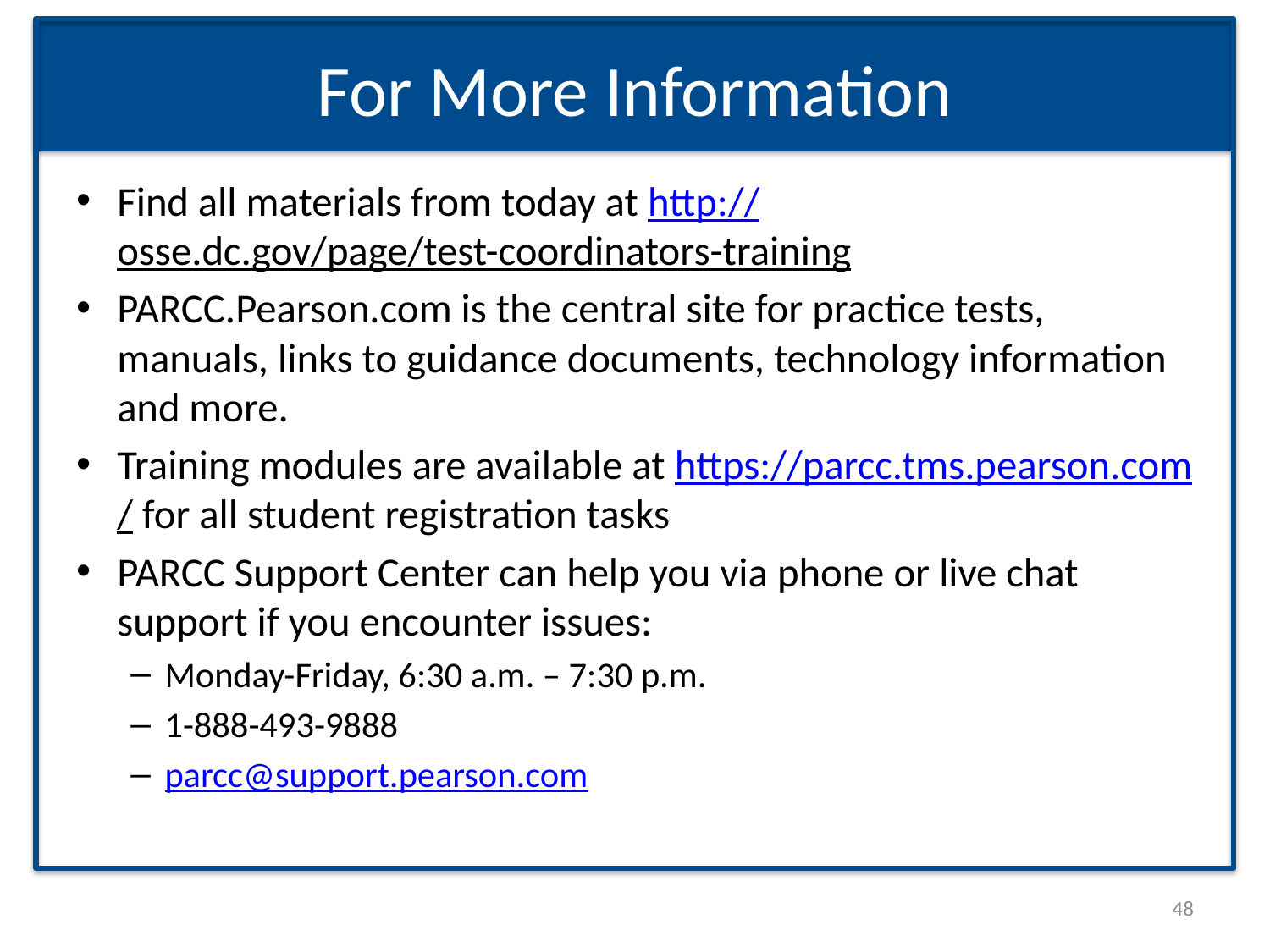

# For More Information
Find all materials from today at http://osse.dc.gov/page/test-coordinators-training
PARCC.Pearson.com is the central site for practice tests, manuals, links to guidance documents, technology information and more.
Training modules are available at https://parcc.tms.pearson.com/ for all student registration tasks
PARCC Support Center can help you via phone or live chat support if you encounter issues:
Monday-Friday, 6:30 a.m. – 7:30 p.m.
1-888-493-9888
parcc@support.pearson.com
48